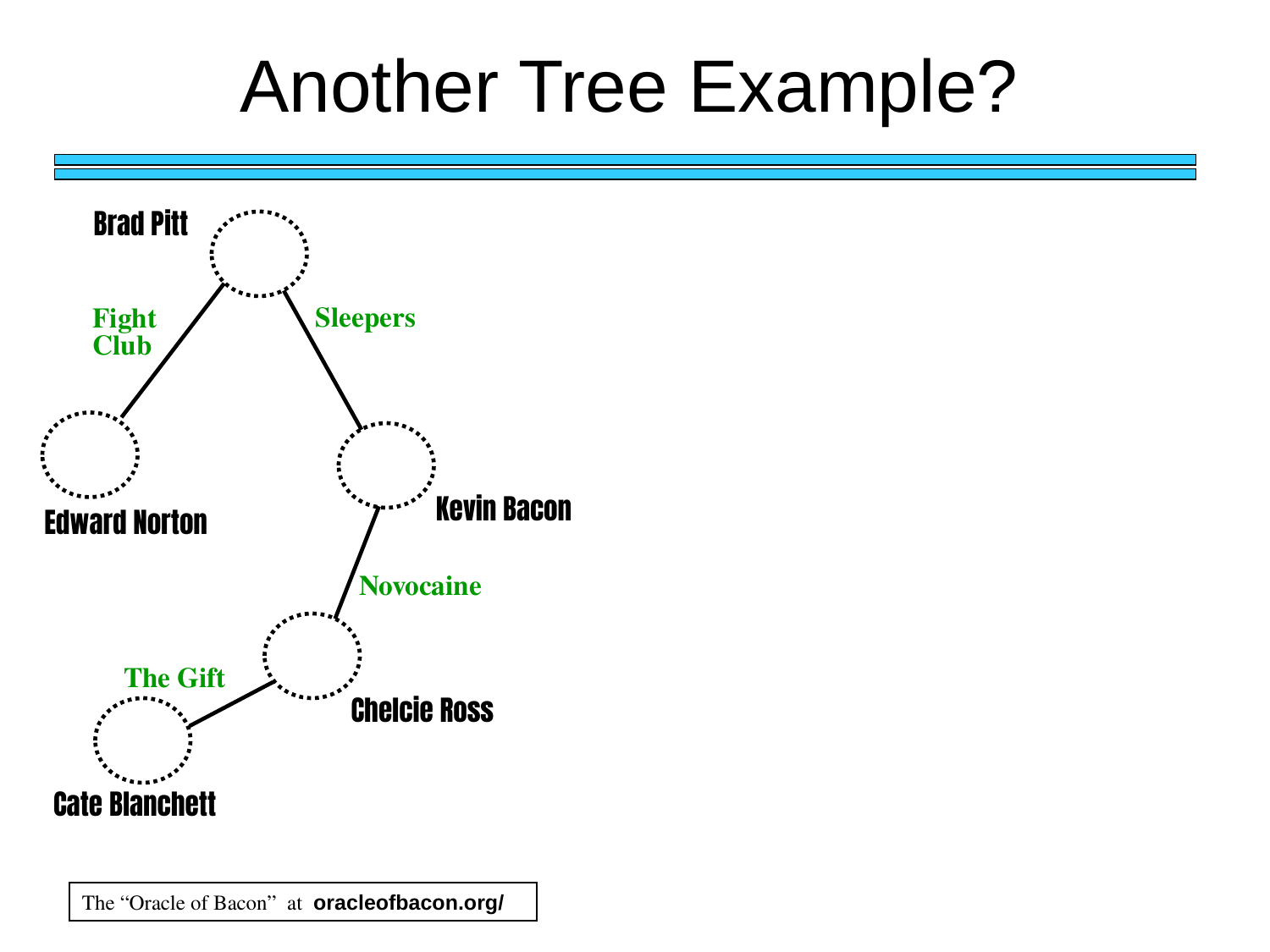

Another Tree Example?

Brad Pitt

Sleepers
Fight

Club

Kevin Bacon
Edward Norton

Novocaine

The Gift

Chelcie Ross

Cate Blanchett
The “Oracle of Bacon”  at  oracleofbacon.org/